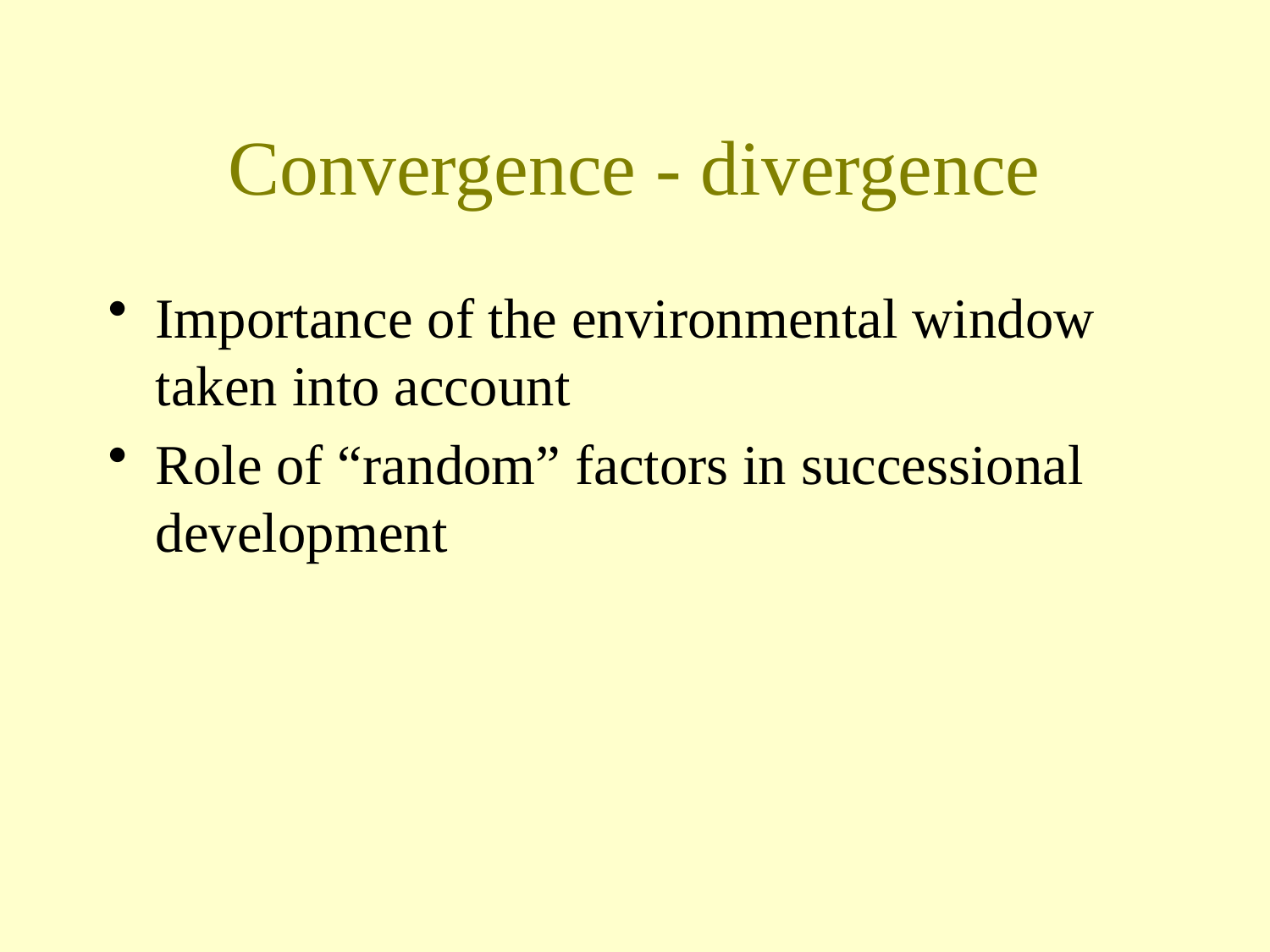

# Convergence - divergence
Importance of the environmental window taken into account
Role of “random” factors in successional development